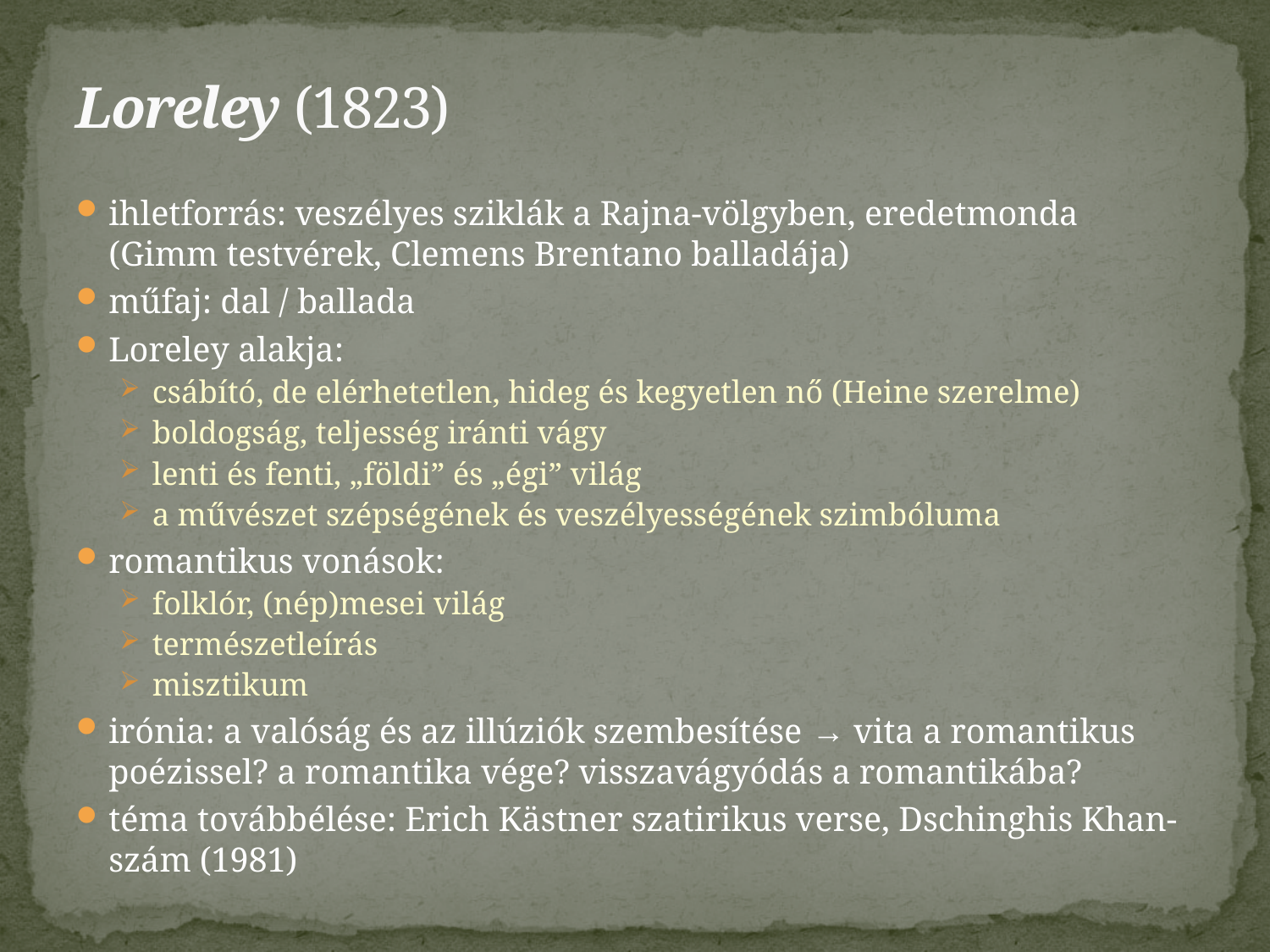

# Loreley (1823)
ihletforrás: veszélyes sziklák a Rajna-völgyben, eredetmonda (Gimm testvérek, Clemens Brentano balladája)
műfaj: dal / ballada
Loreley alakja:
csábító, de elérhetetlen, hideg és kegyetlen nő (Heine szerelme)
boldogság, teljesség iránti vágy
lenti és fenti, „földi” és „égi” világ
a művészet szépségének és veszélyességének szimbóluma
romantikus vonások:
folklór, (nép)mesei világ
természetleírás
misztikum
irónia: a valóság és az illúziók szembesítése → vita a romantikus poézissel? a romantika vége? visszavágyódás a romantikába?
téma továbbélése: Erich Kästner szatirikus verse, Dschinghis Khan-szám (1981)